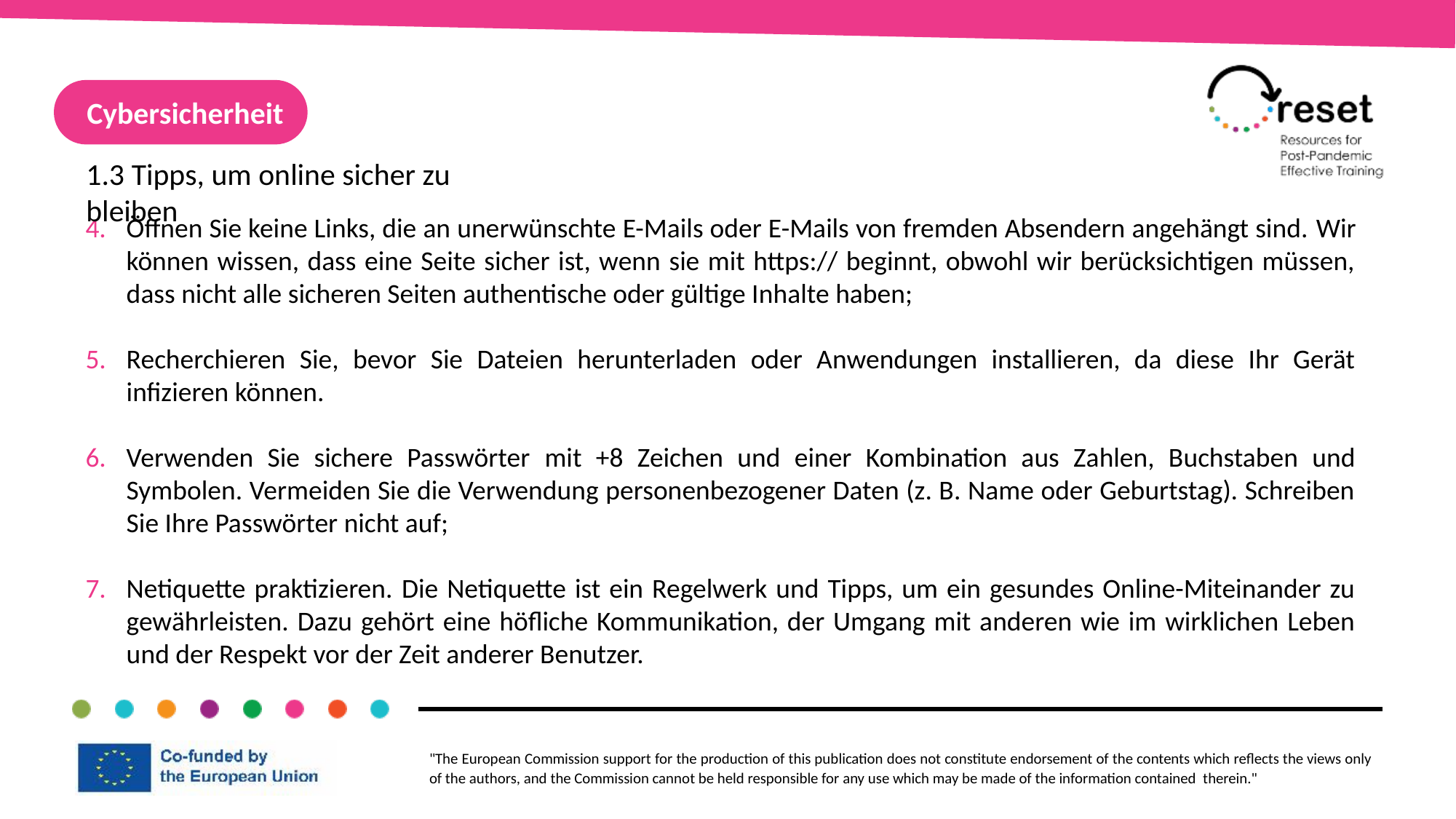

Cybersicherheit
1.3 Tipps, um online sicher zu bleiben
Öffnen Sie keine Links, die an unerwünschte E-Mails oder E-Mails von fremden Absendern angehängt sind. Wir können wissen, dass eine Seite sicher ist, wenn sie mit https:// beginnt, obwohl wir berücksichtigen müssen, dass nicht alle sicheren Seiten authentische oder gültige Inhalte haben;

Recherchieren Sie, bevor Sie Dateien herunterladen oder Anwendungen installieren, da diese Ihr Gerät infizieren können.

Verwenden Sie sichere Passwörter mit +8 Zeichen und einer Kombination aus Zahlen, Buchstaben und Symbolen. Vermeiden Sie die Verwendung personenbezogener Daten (z. B. Name oder Geburtstag). Schreiben Sie Ihre Passwörter nicht auf;

Netiquette praktizieren. Die Netiquette ist ein Regelwerk und Tipps, um ein gesundes Online-Miteinander zu gewährleisten. Dazu gehört eine höfliche Kommunikation, der Umgang mit anderen wie im wirklichen Leben und der Respekt vor der Zeit anderer Benutzer.